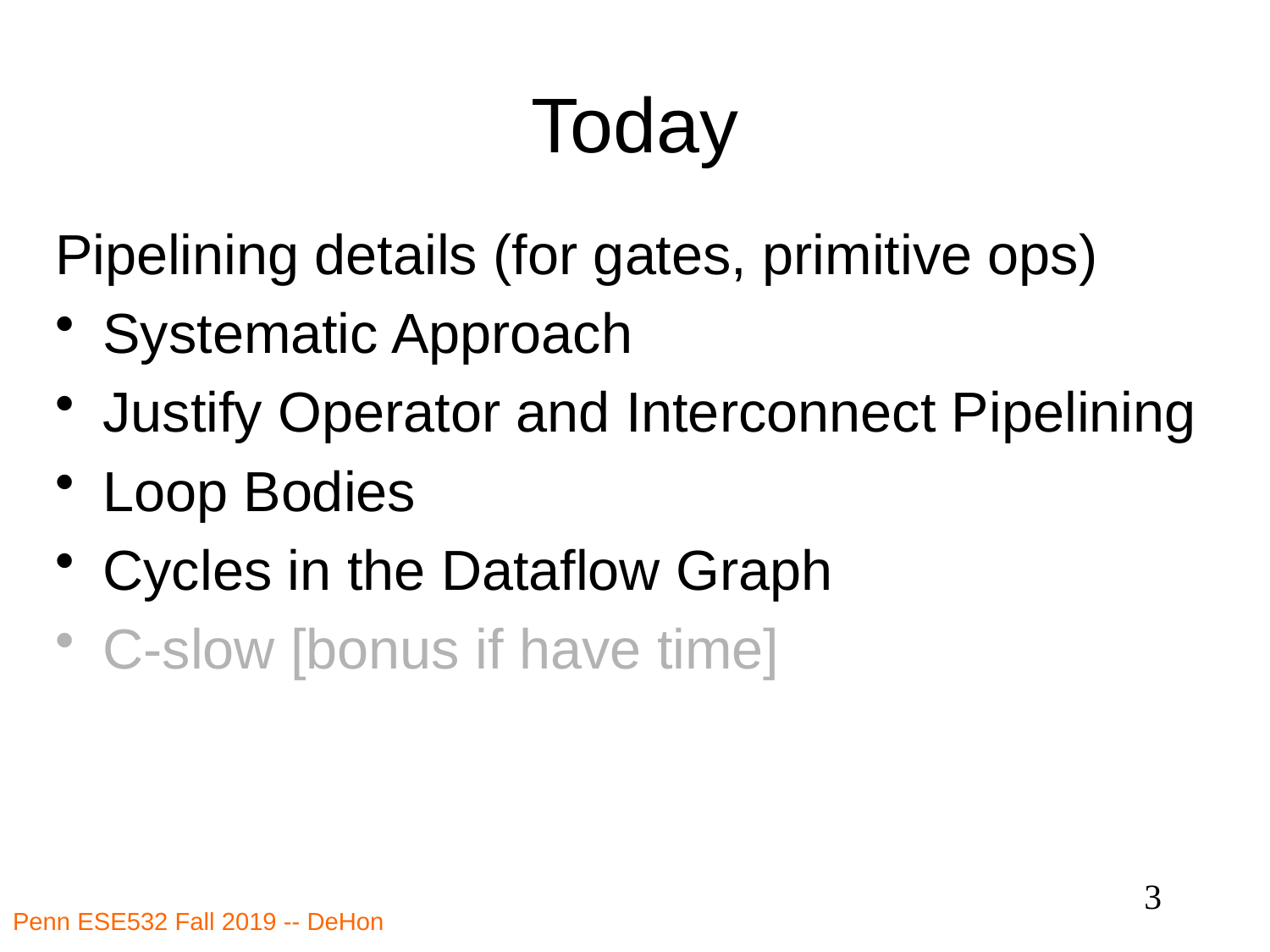

# Today
Pipelining details (for gates, primitive ops)
Systematic Approach
Justify Operator and Interconnect Pipelining
Loop Bodies
Cycles in the Dataflow Graph
C-slow [bonus if have time]

3
Penn ESE532 Fall 2019 -- DeHon